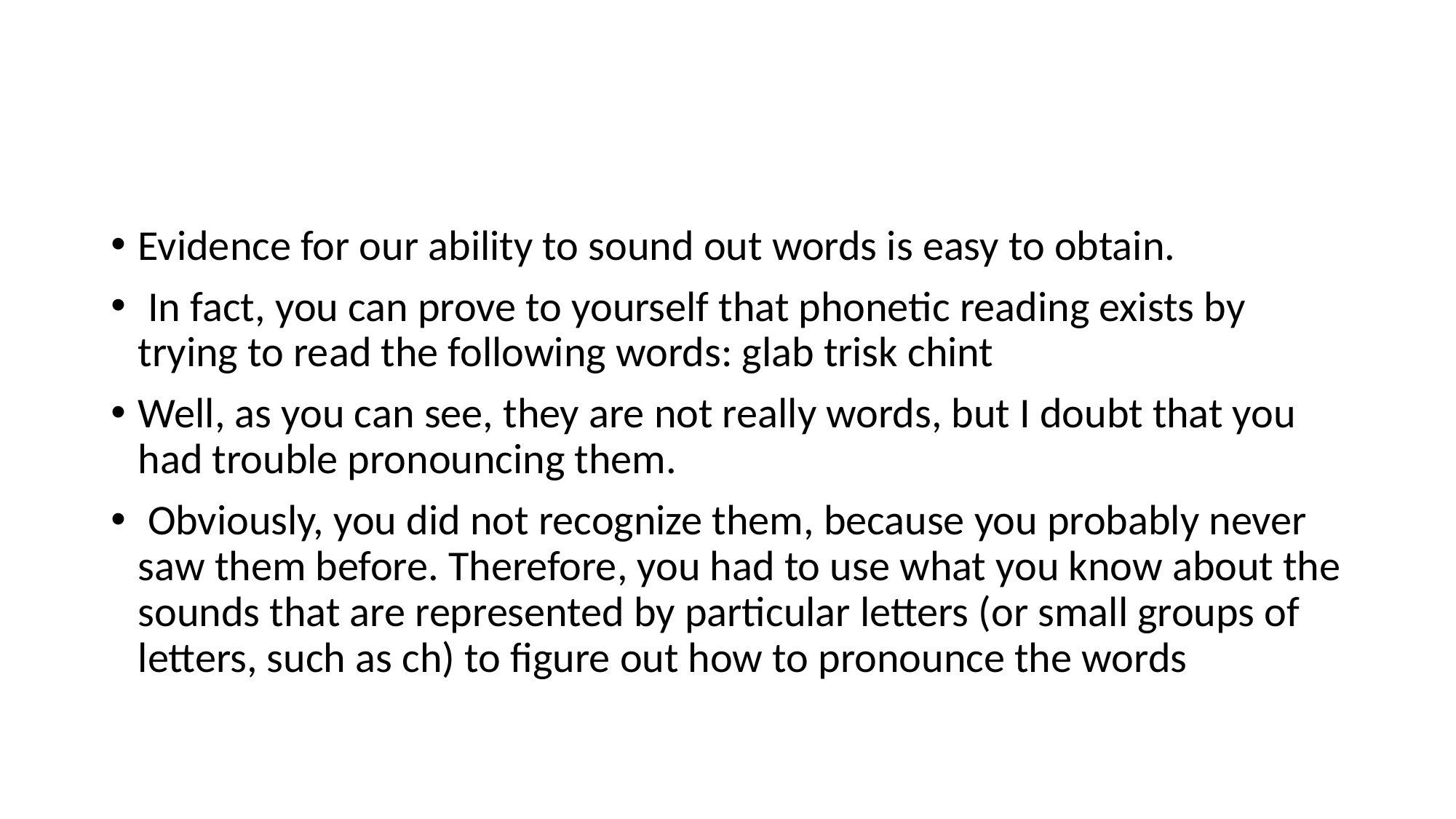

#
Evidence for our ability to sound out words is easy to obtain.
 In fact, you can prove to yourself that phonetic reading exists by trying to read the following words: glab trisk chint
Well, as you can see, they are not really words, but I doubt that you had trouble pronouncing them.
 Obviously, you did not recognize them, because you probably never saw them before. Therefore, you had to use what you know about the sounds that are represented by particular letters (or small groups of letters, such as ch) to figure out how to pronounce the words